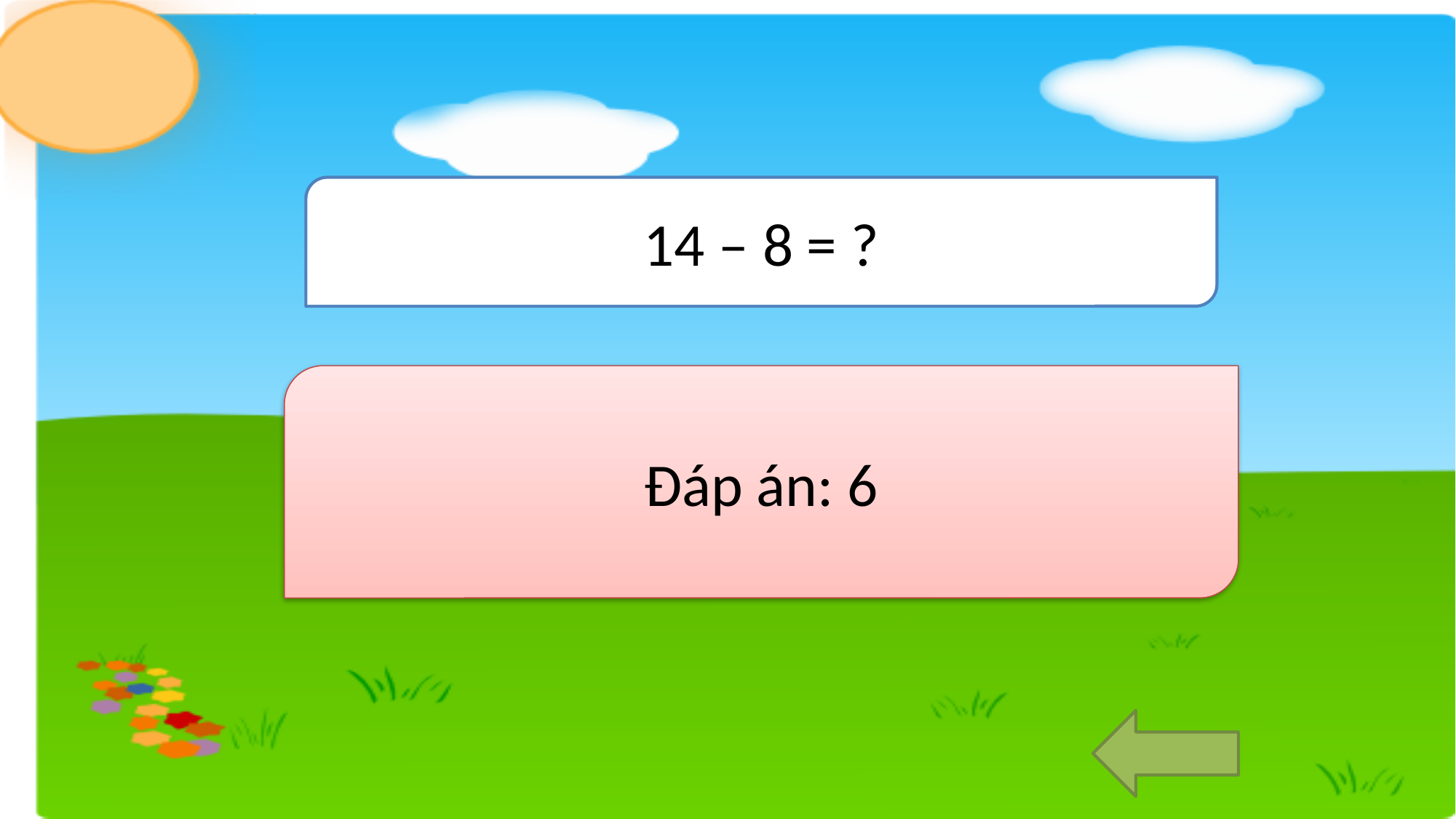

14 – 8 = ?
Đáp án: 6